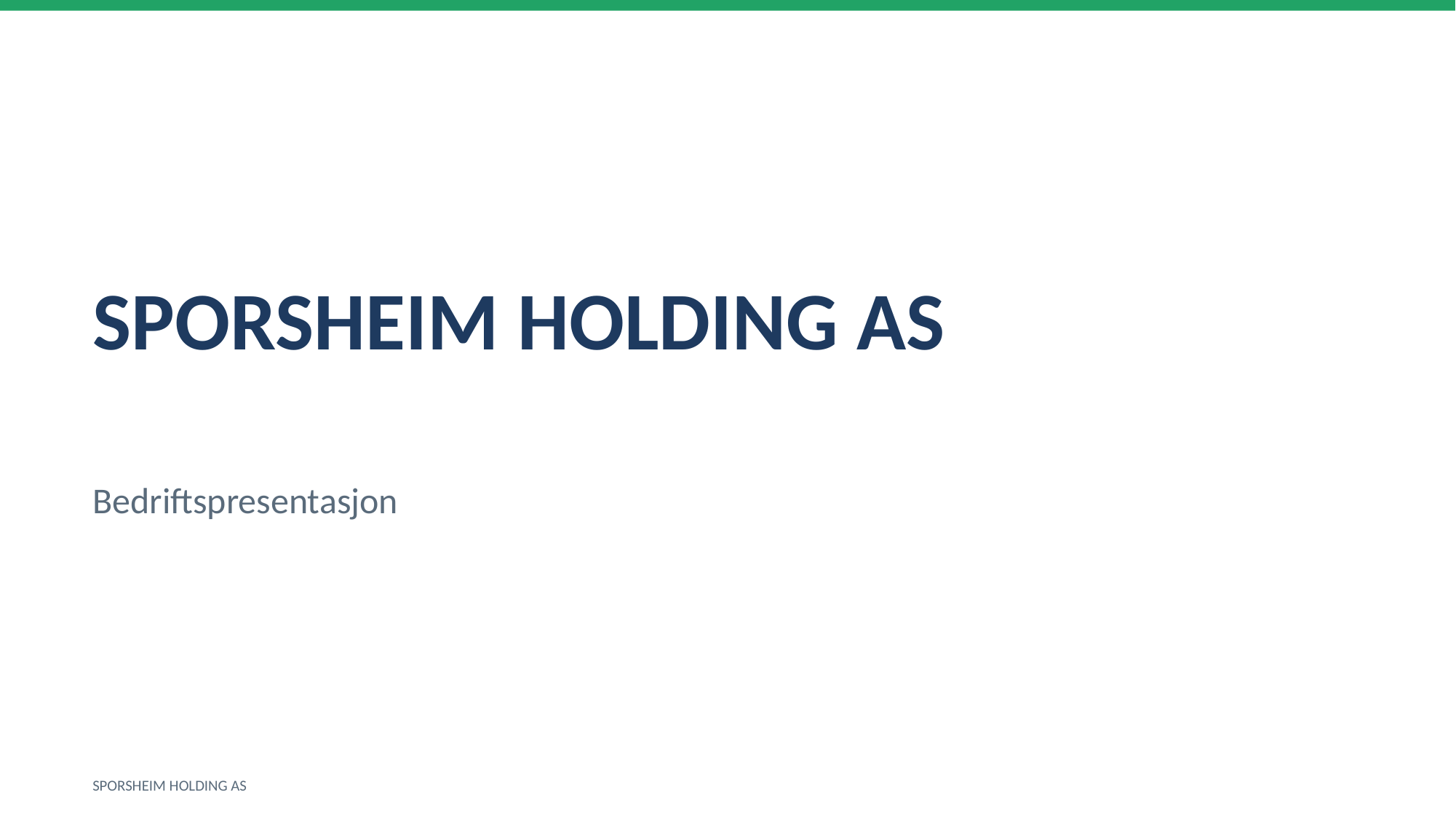

SPORSHEIM HOLDING AS
Bedriftspresentasjon
SPORSHEIM HOLDING AS